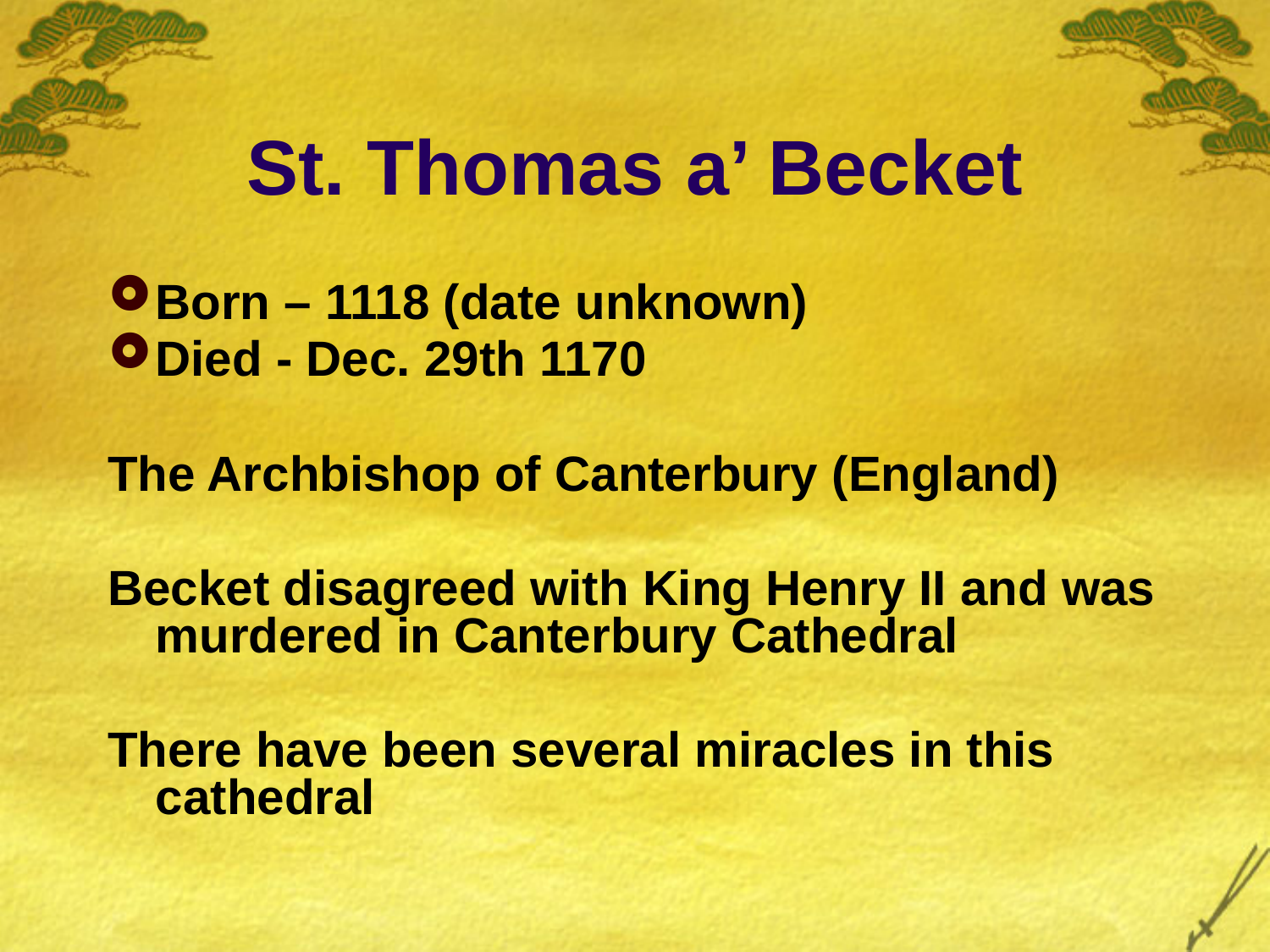

# St. Thomas a’ Becket
Born – 1118 (date unknown)
Died - Dec. 29th 1170

The Archbishop of Canterbury (England)

Becket disagreed with King Henry II and was murdered in Canterbury Cathedral

There have been several miracles in this cathedral